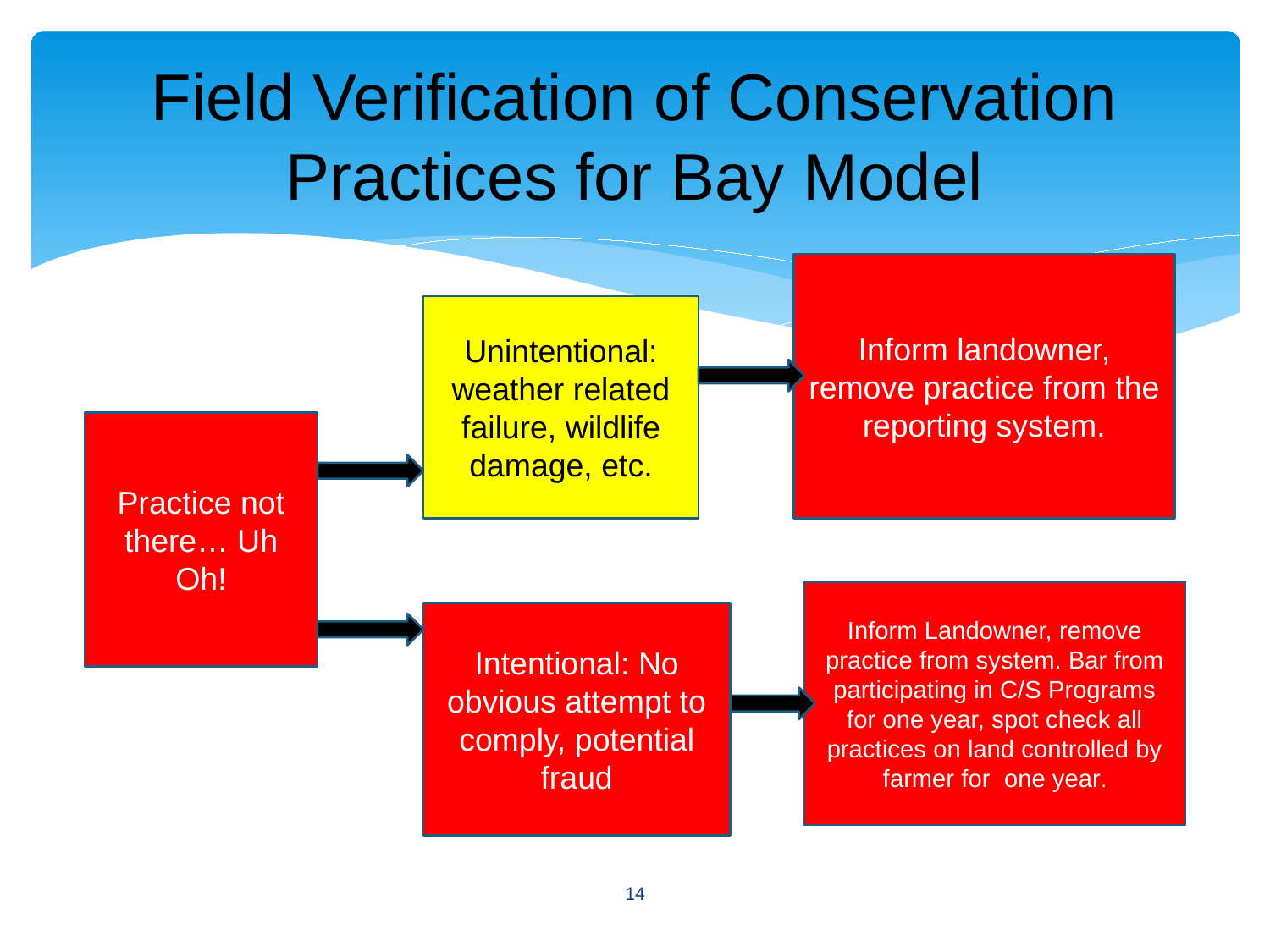

# Field Verification of Conservation Practices for Bay Model
Inform landowner, remove practice from the reporting system.
Unintentional: weather related failure, wildlife damage, etc.

Practice not there… Uh Oh!

Inform Landowner, remove practice from system. Bar from participating in C/S Programs for one year, spot check all practices on land controlled by farmer for  one year.
Intentional: No obvious attempt to comply, potential fraud

14